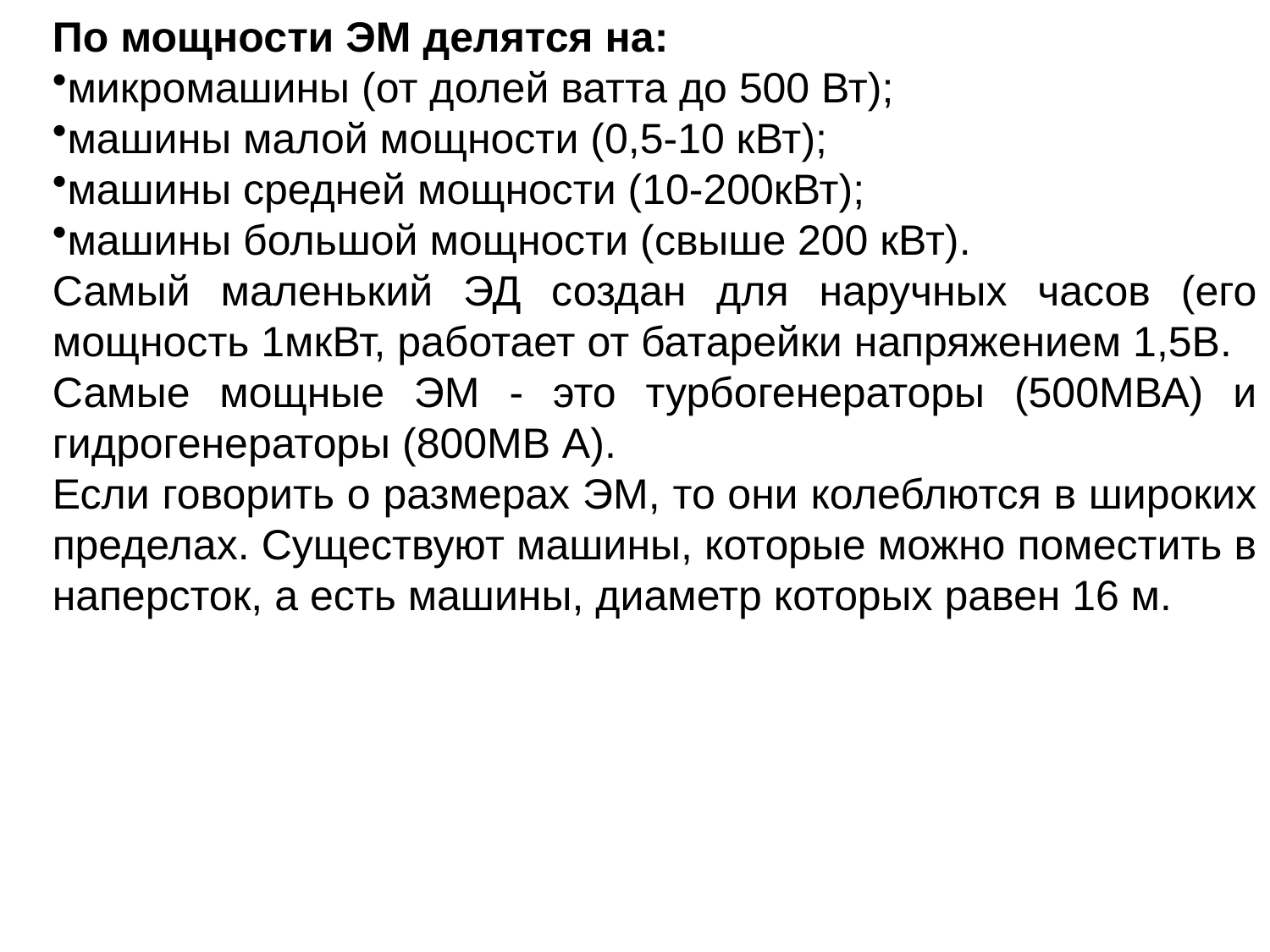

По мощности ЭМ делятся на:
микромашины (от долей ватта до 500 Вт);
машины малой мощности (0,5-10 кВт);
машины средней мощности (10-200кВт);
машины большой мощности (свыше 200 кВт).
Самый маленький ЭД создан для наручных часов (его мощность 1мкВт, работает от батарейки напряжением 1,5В.
Самые мощные ЭМ - это турбогенераторы (500МВА) и гидрогенераторы (800МВ А).
Если говорить о размерах ЭМ, то они колеблются в широких пределах. Существуют машины, которые можно поместить в наперсток, а есть машины, диаметр которых равен 16 м.